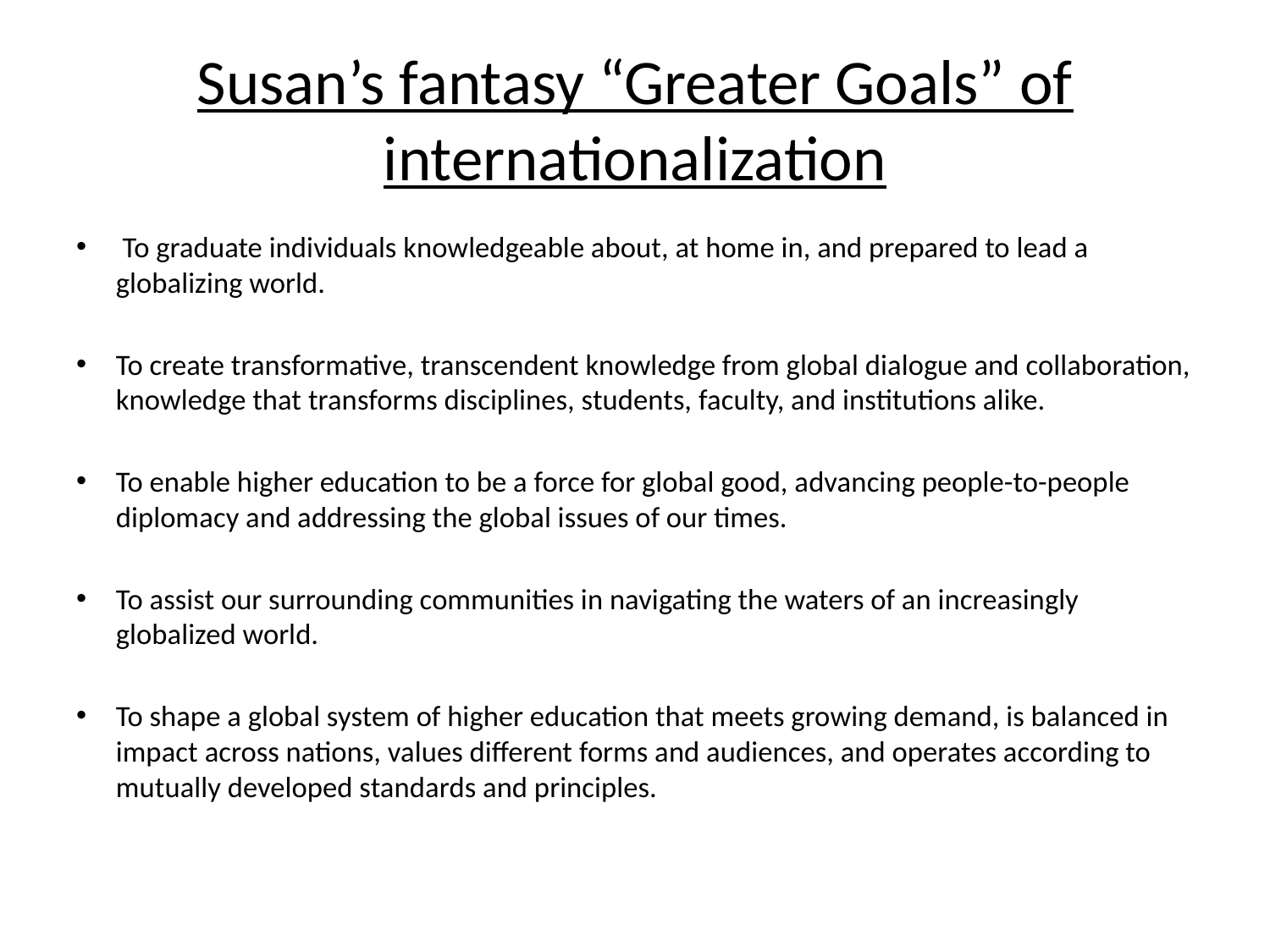

# Susan’s fantasy “Greater Goals” of internationalization
 To graduate individuals knowledgeable about, at home in, and prepared to lead a globalizing world.

To create transformative, transcendent knowledge from global dialogue and collaboration, knowledge that transforms disciplines, students, faculty, and institutions alike.

To enable higher education to be a force for global good, advancing people-to-people diplomacy and addressing the global issues of our times.

To assist our surrounding communities in navigating the waters of an increasingly globalized world.

To shape a global system of higher education that meets growing demand, is balanced in impact across nations, values different forms and audiences, and operates according to mutually developed standards and principles.